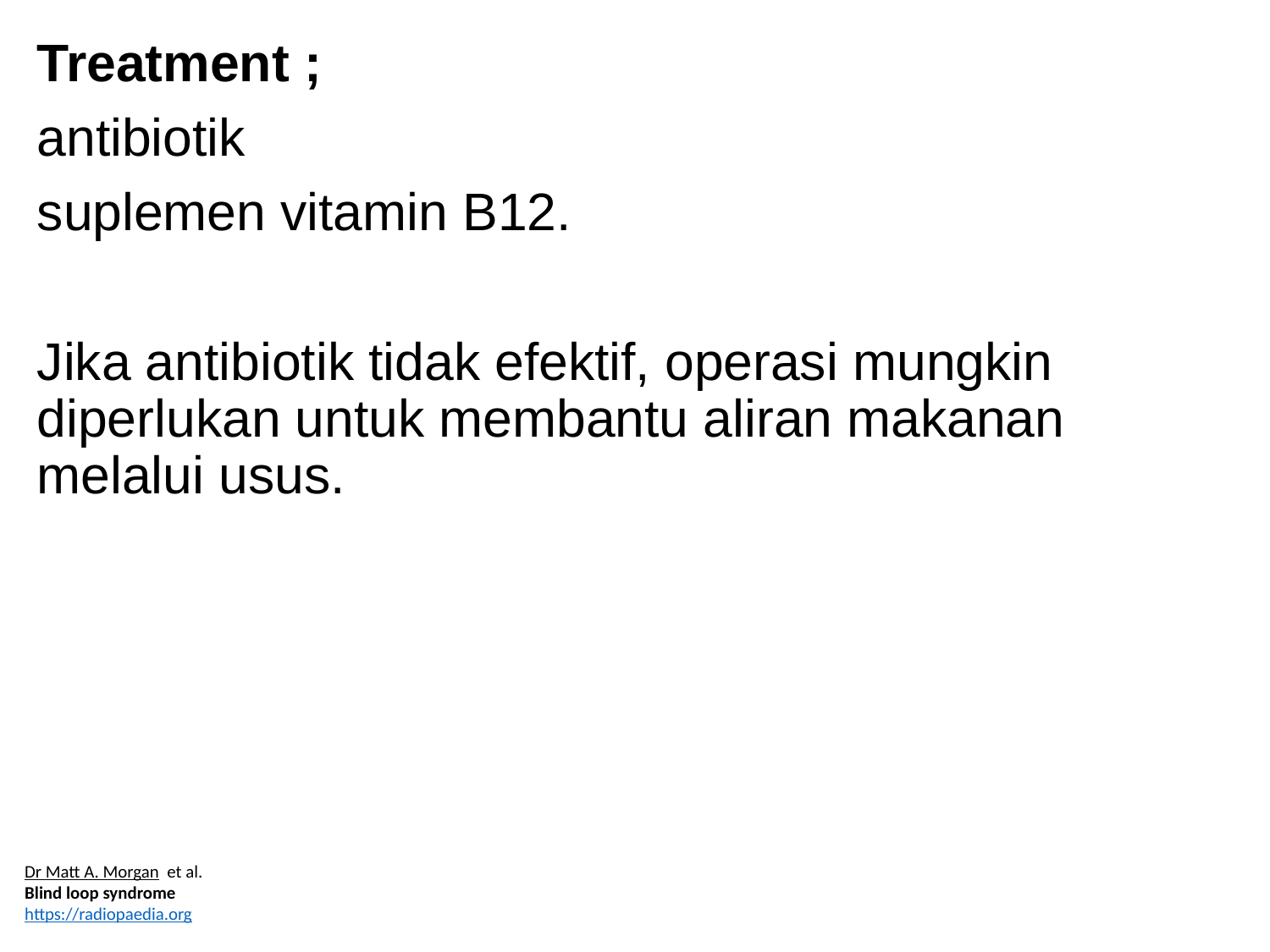

Treatment ;
antibiotik
suplemen vitamin B12.

Jika antibiotik tidak efektif, operasi mungkin diperlukan untuk membantu aliran makanan melalui usus.
Dr Matt A. Morgan  et al.
Blind loop syndrome
https://radiopaedia.org